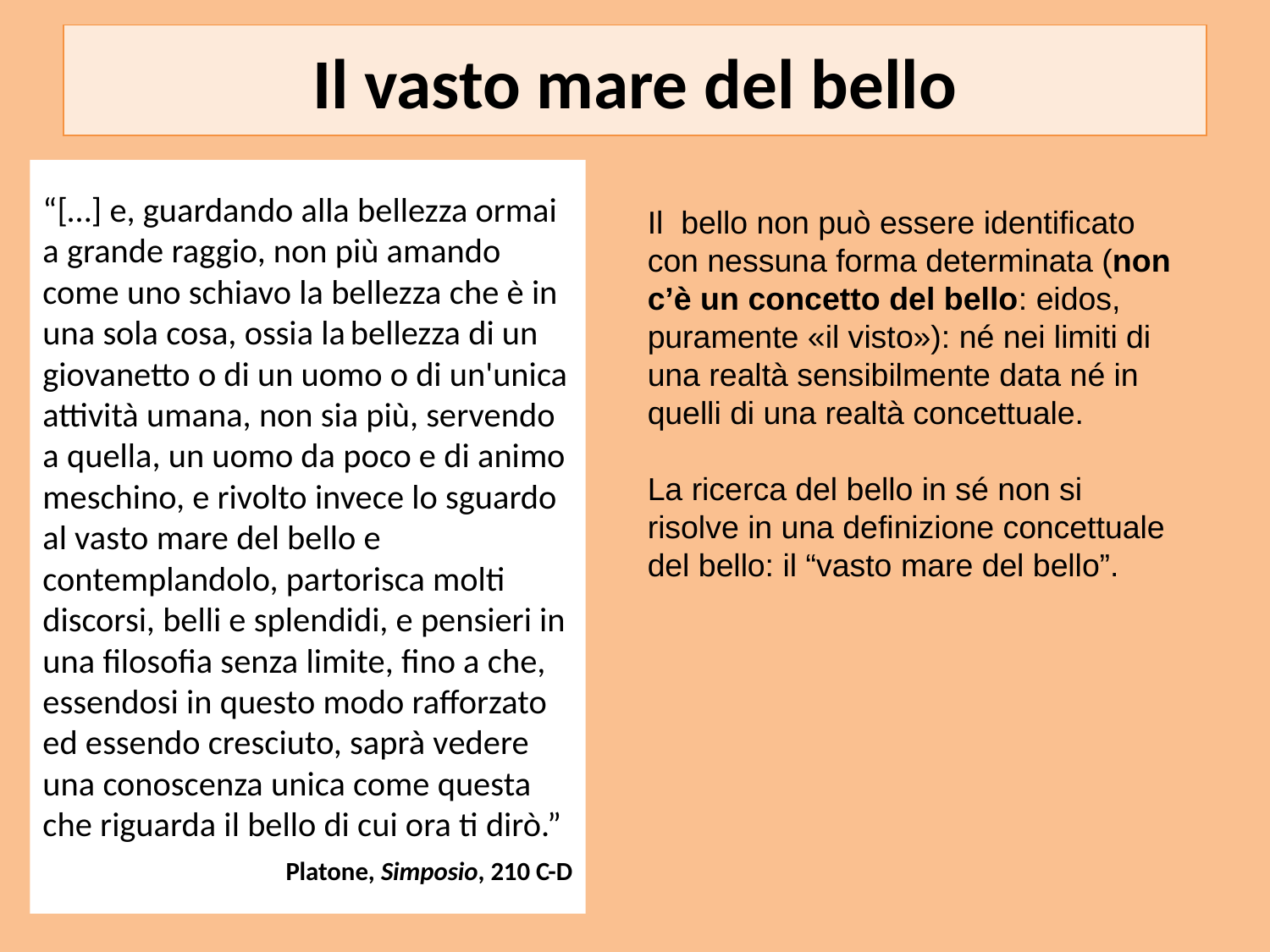

# Il vasto mare del bello
“[…] e, guardando alla bellezza ormai a grande raggio, non più amando come uno schiavo la bellezza che è in una sola cosa, ossia la bellezza di un giovanetto o di un uomo o di un'unica attività umana, non sia più, servendo a quella, un uomo da poco e di animo meschino, e rivolto invece lo sguardo al vasto mare del bello e contemplandolo, partorisca molti discorsi, belli e splendidi, e pensieri in una filosofia senza limite, fino a che, essendosi in questo modo rafforzato ed essendo cresciuto, saprà vedere una conoscenza unica come questa che riguarda il bello di cui ora ti dirò.”
Platone, Simposio, 210 C-D
Il  bello non può essere identificato con nessuna forma determinata (non c’è un concetto del bello: eidos, puramente «il visto»): né nei limiti di una realtà sensibilmente data né in quelli di una realtà concettuale.

La ricerca del bello in sé non si risolve in una definizione concettuale del bello: il “vasto mare del bello”.